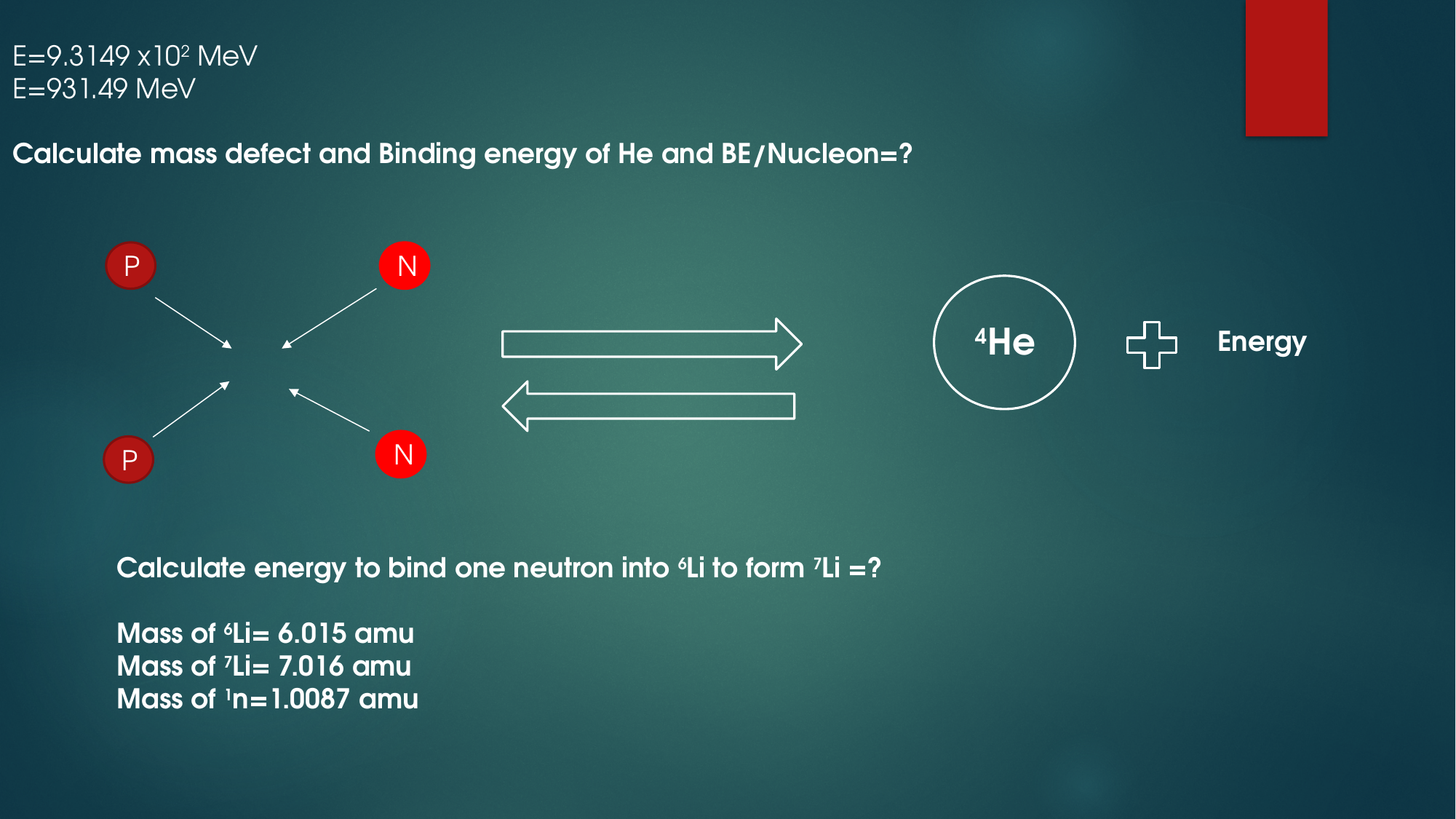

E=9.3149 x102 MeV
E=931.49 MeV

Calculate mass defect and Binding energy of He and BE/Nucleon=?

P
N

4He

Energy

N
P
Calculate energy to bind one neutron into 6Li to form 7Li =?

Mass of 6Li= 6.015 amu
Mass of 7Li= 7.016 amu
Mass of 1n=1.0087 amu